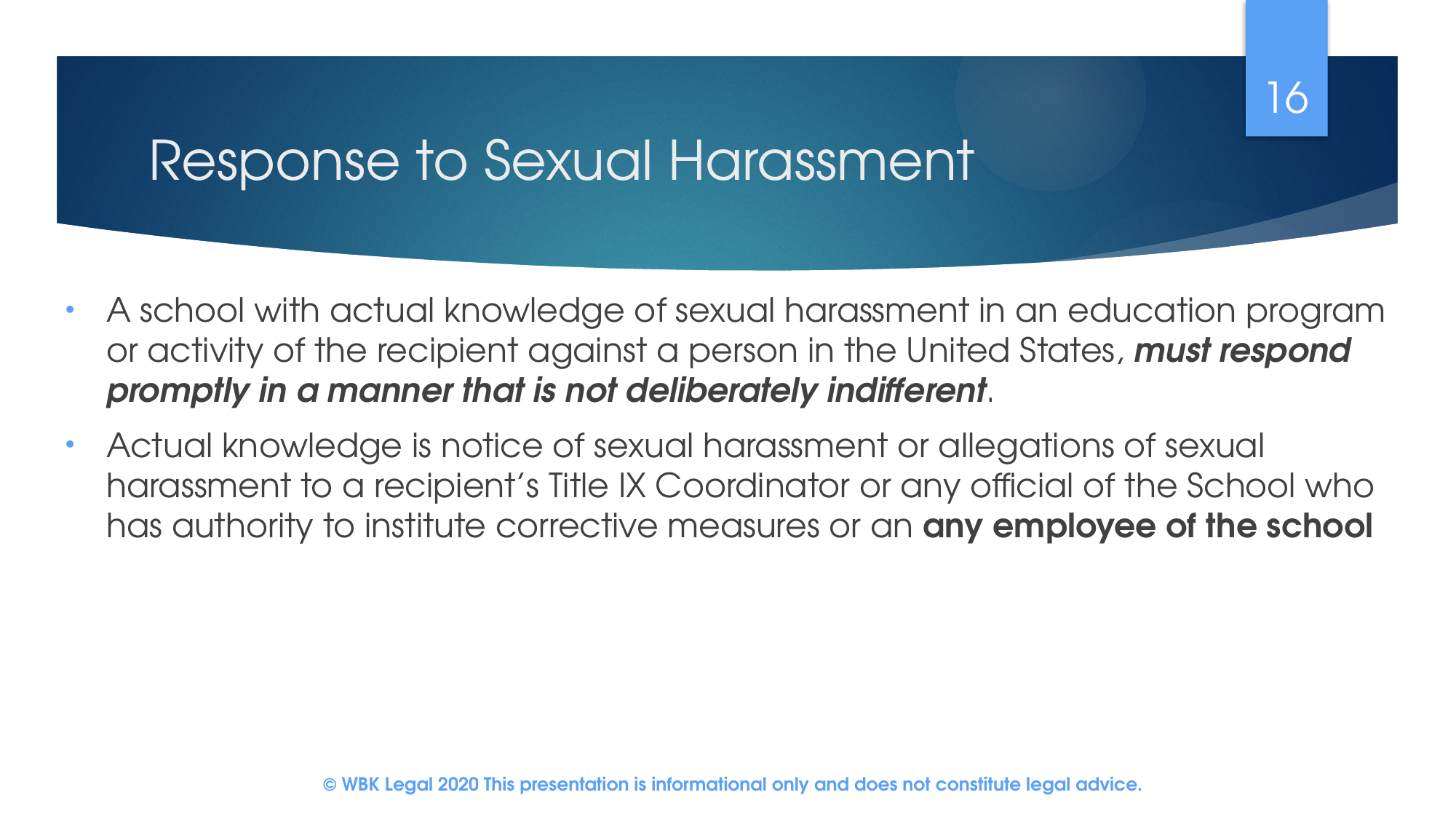

16
# Response to Sexual Harassment
A school with actual knowledge of sexual harassment in an education program or activity of the recipient against a person in the United States, must respond promptly in a manner that is not deliberately indifferent.
Actual knowledge is notice of sexual harassment or allegations of sexual harassment to a recipient’s Title IX Coordinator or any official of the School who has authority to institute corrective measures or an any employee of the school
© WBK Legal 2020 This presentation is informational only and does not constitute legal advice.